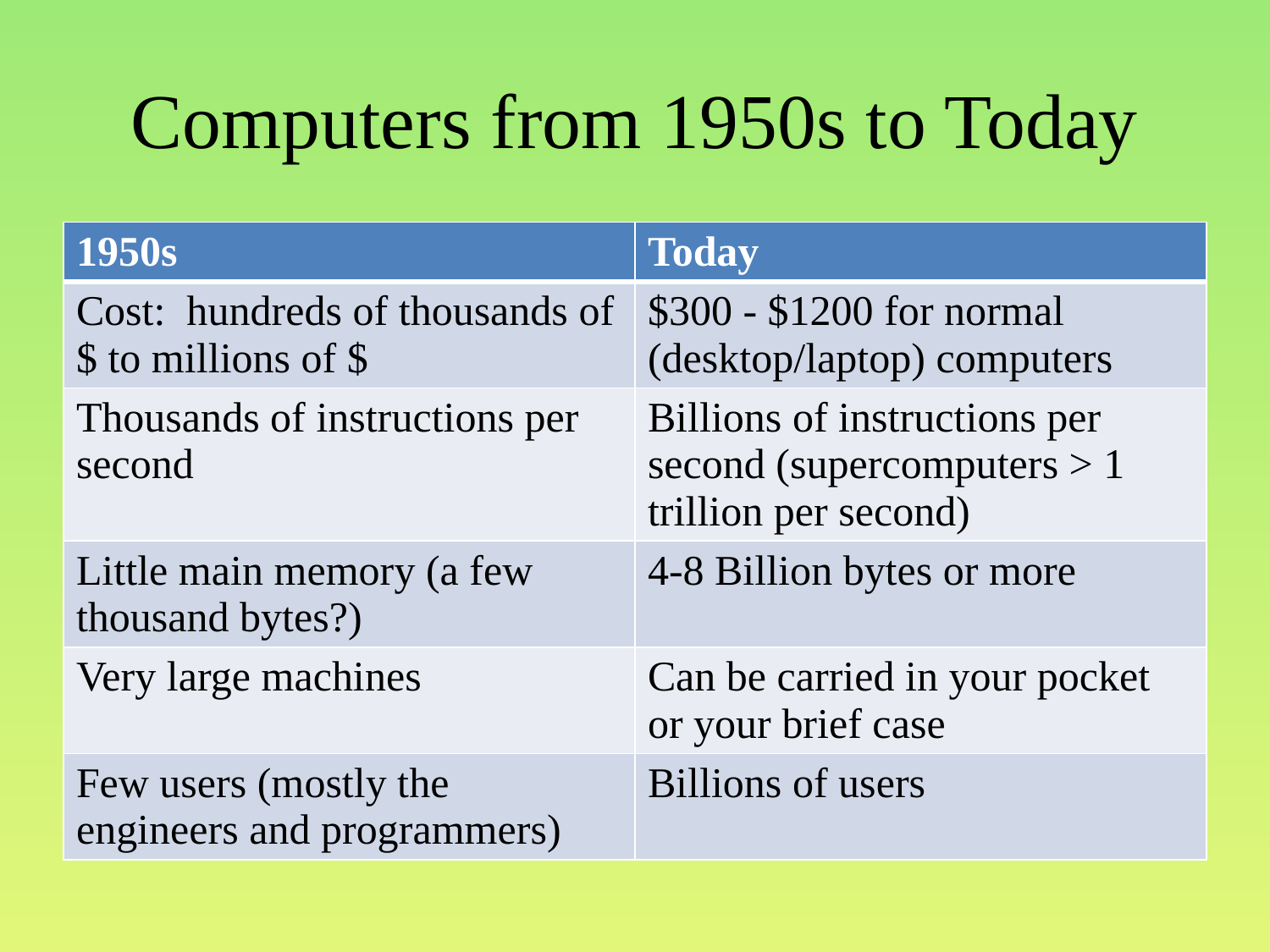

# Computers from 1950s to Today
| 1950s | Today |
| --- | --- |
| Cost: hundreds of thousands of $ to millions of $ | $300 - $1200 for normal (desktop/laptop) computers |
| Thousands of instructions per second | Billions of instructions per second (supercomputers > 1 trillion per second) |
| Little main memory (a few thousand bytes?) | 4-8 Billion bytes or more |
| Very large machines | Can be carried in your pocket or your brief case |
| Few users (mostly the engineers and programmers) | Billions of users |